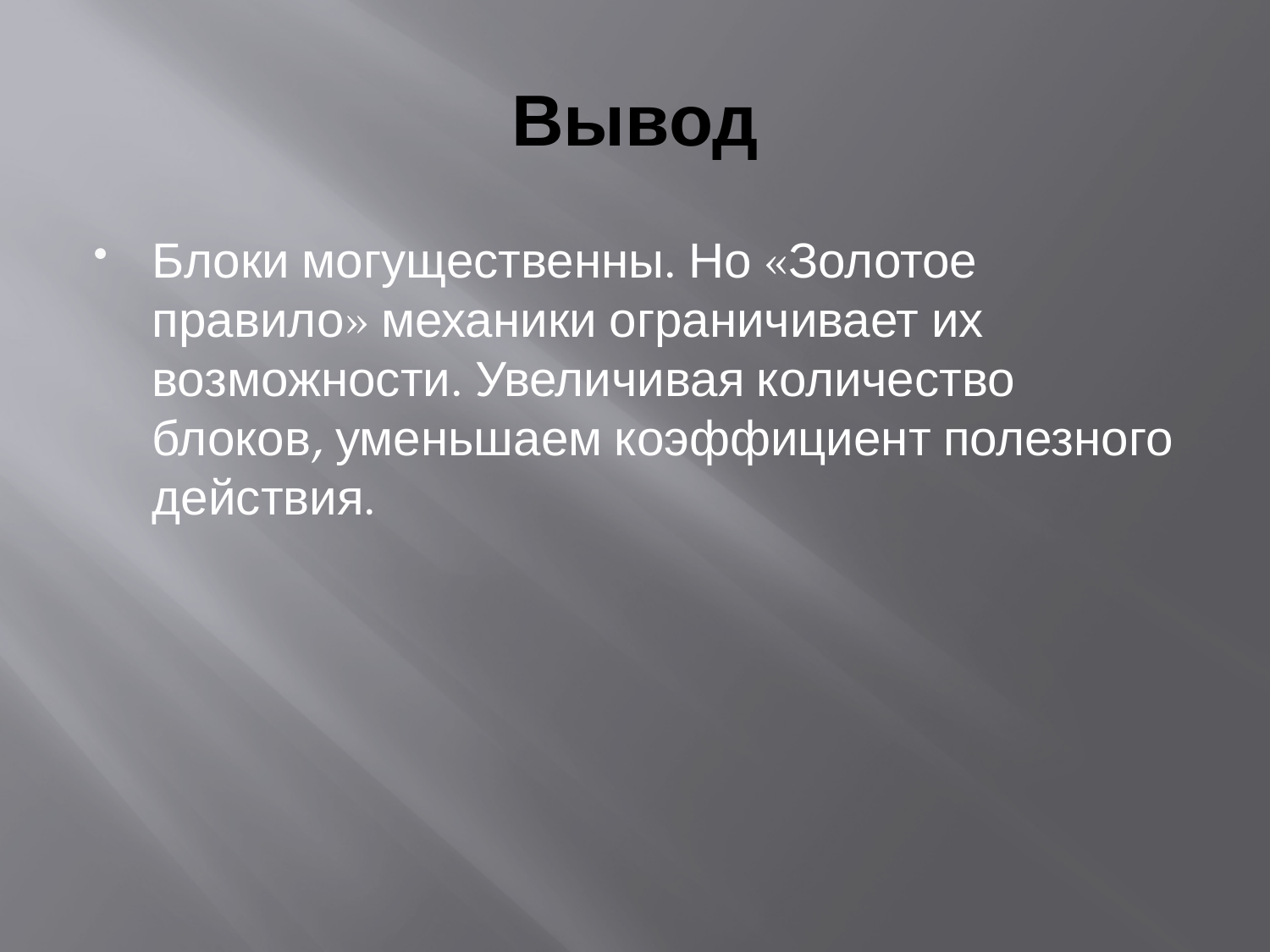

# Вывод
Блоки могущественны. Но «Золотое правило» механики ограничивает их возможности. Увеличивая количество блоков, уменьшаем коэффициент полезного действия.